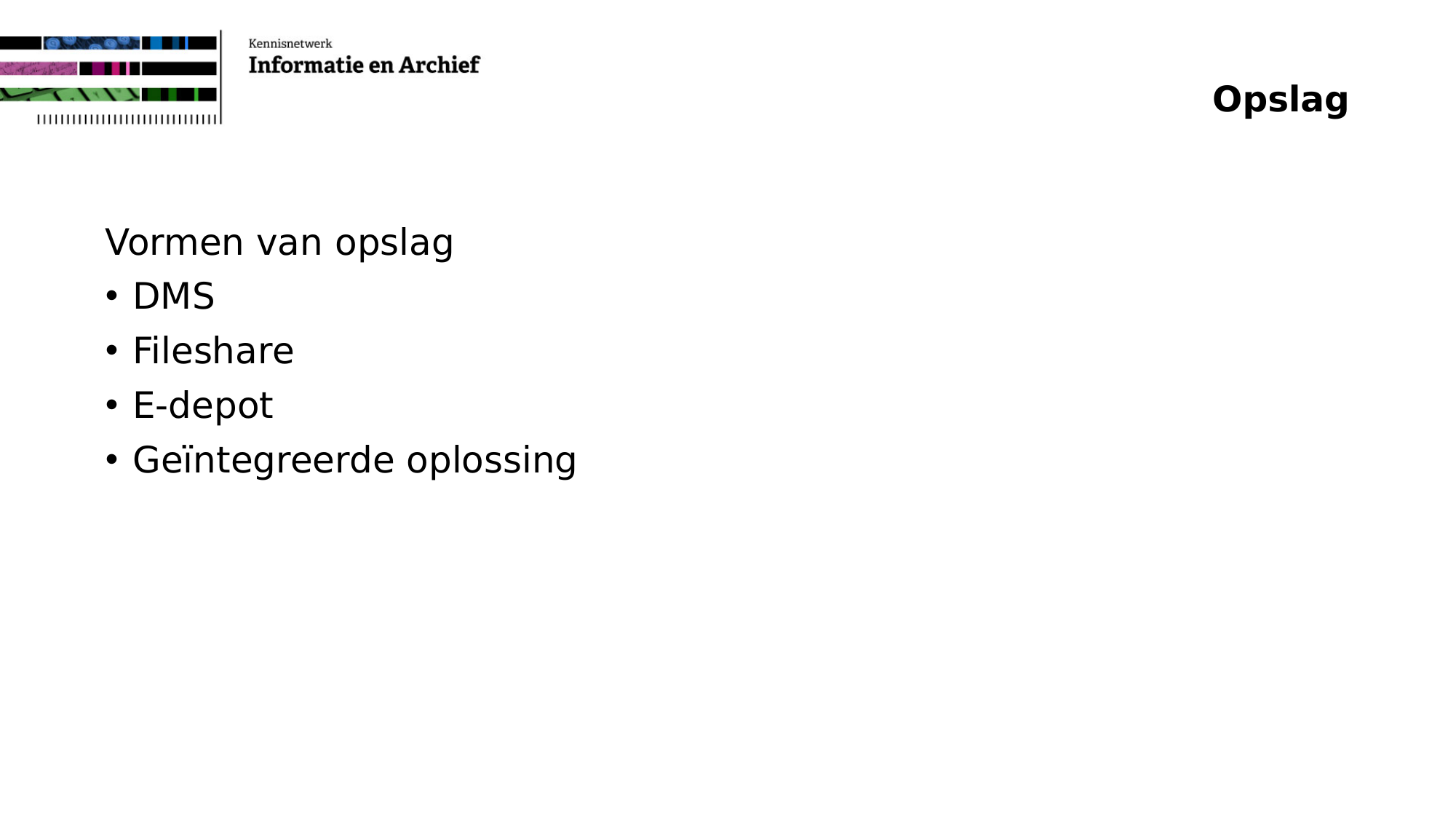

# Opslag
Vormen van opslag
DMS
Fileshare
E-depot
Geïntegreerde oplossing